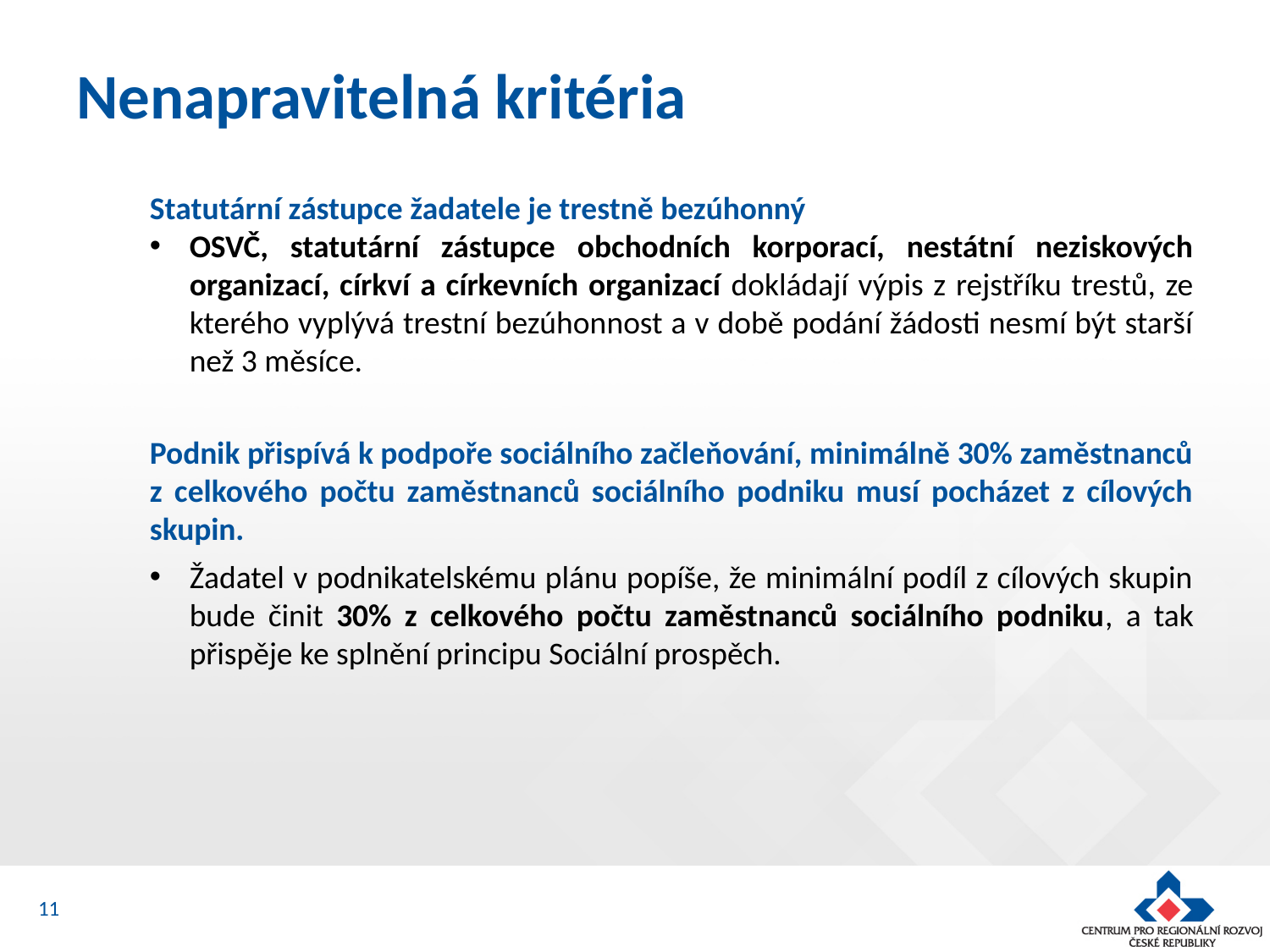

# Nenapravitelná kritéria
Statutární zástupce žadatele je trestně bezúhonný
OSVČ, statutární zástupce obchodních korporací, nestátní neziskových organizací, církví a církevních organizací dokládají výpis z rejstříku trestů, ze kterého vyplývá trestní bezúhonnost a v době podání žádosti nesmí být starší než 3 měsíce.

Podnik přispívá k podpoře sociálního začleňování, minimálně 30% zaměstnanců z celkového počtu zaměstnanců sociálního podniku musí pocházet z cílových skupin.
Žadatel v podnikatelskému plánu popíše, že minimální podíl z cílových skupin bude činit 30% z celkového počtu zaměstnanců sociálního podniku, a tak přispěje ke splnění principu Sociální prospěch.

11